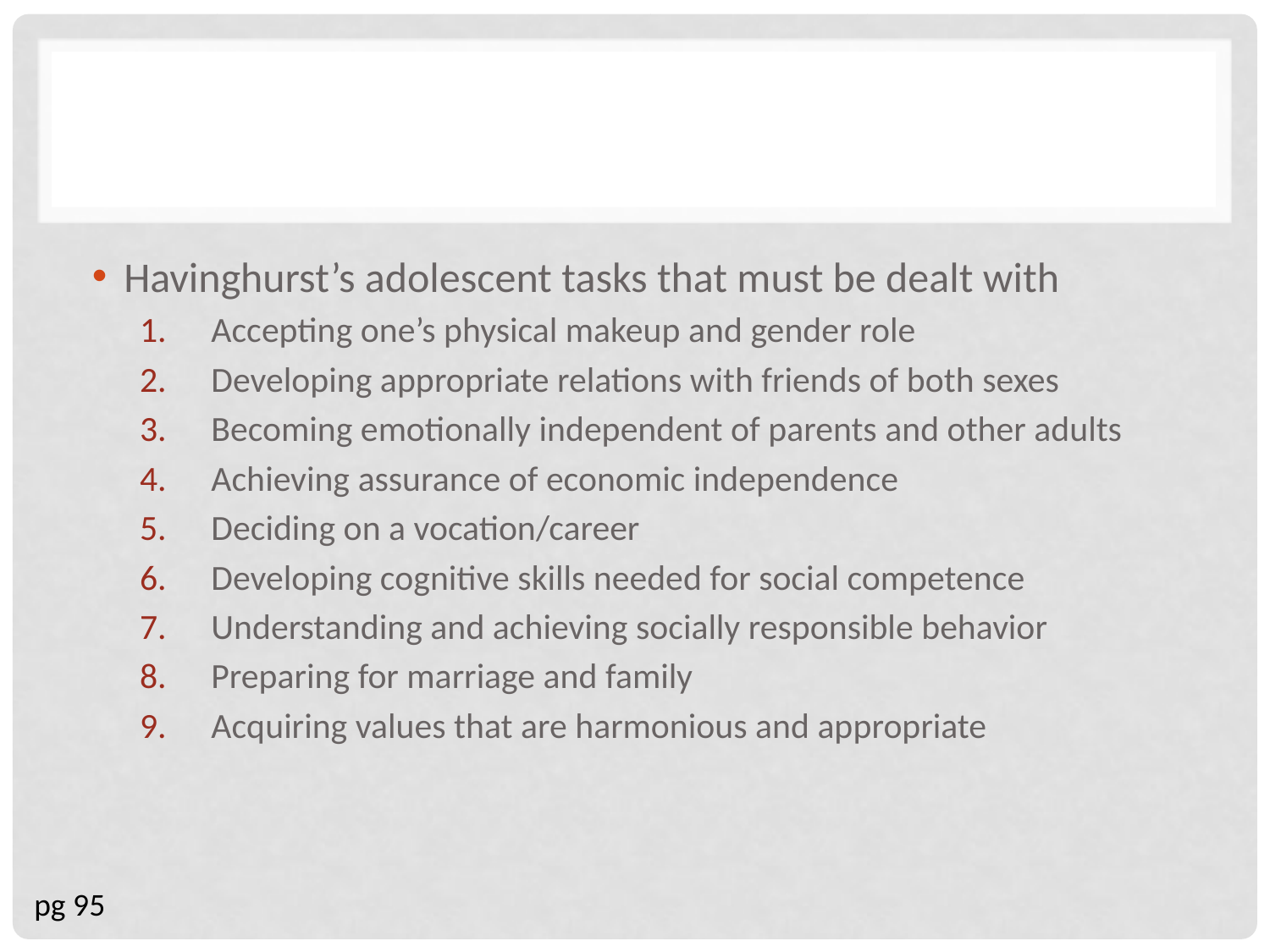

#
Havinghurst’s adolescent tasks that must be dealt with
Accepting one’s physical makeup and gender role
Developing appropriate relations with friends of both sexes
Becoming emotionally independent of parents and other adults
Achieving assurance of economic independence
Deciding on a vocation/career
Developing cognitive skills needed for social competence
Understanding and achieving socially responsible behavior
Preparing for marriage and family
Acquiring values that are harmonious and appropriate
pg 95